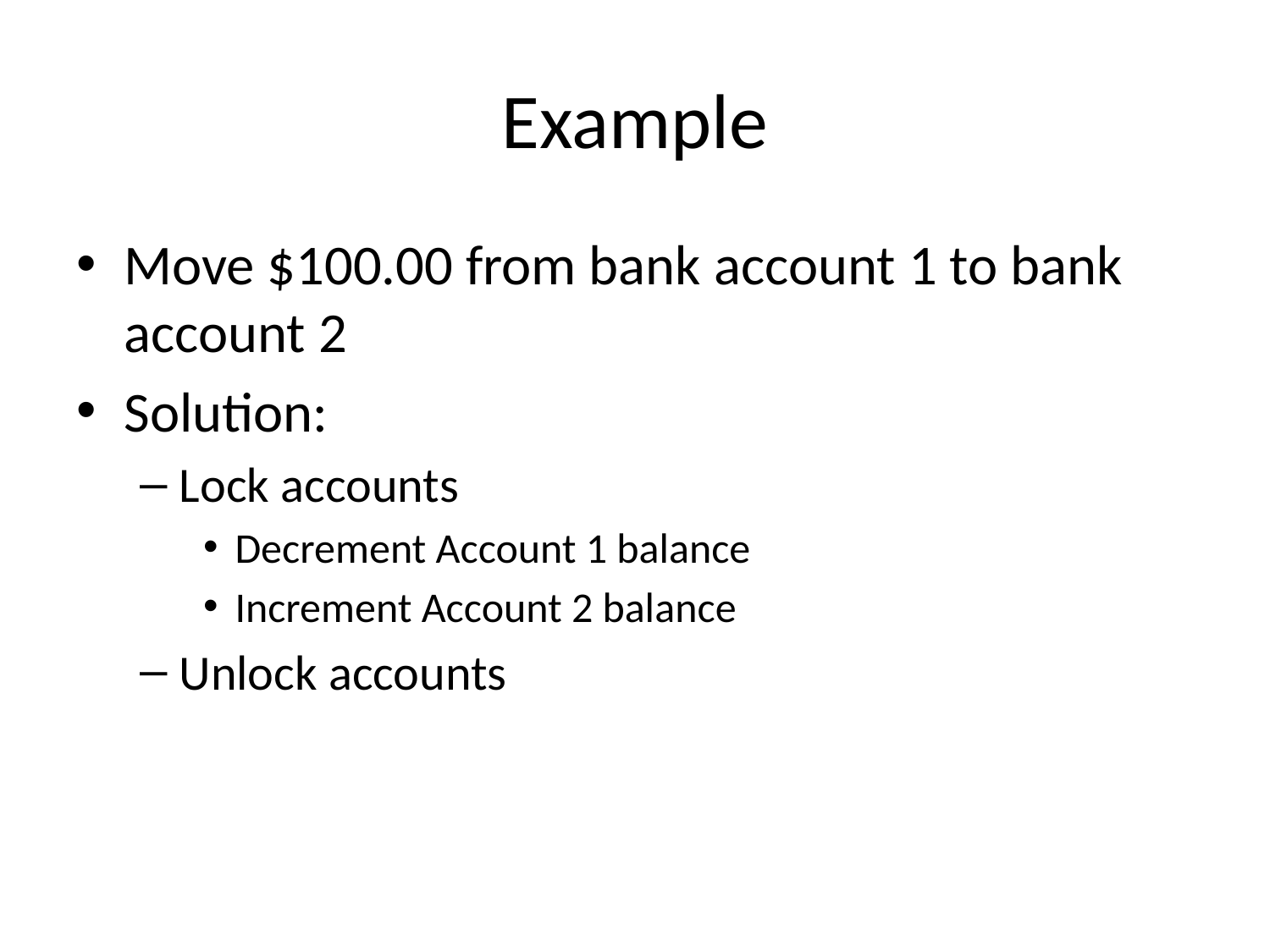

# Example
Move $100.00 from bank account 1 to bank account 2
Solution:
Lock accounts
Decrement Account 1 balance
Increment Account 2 balance
Unlock accounts